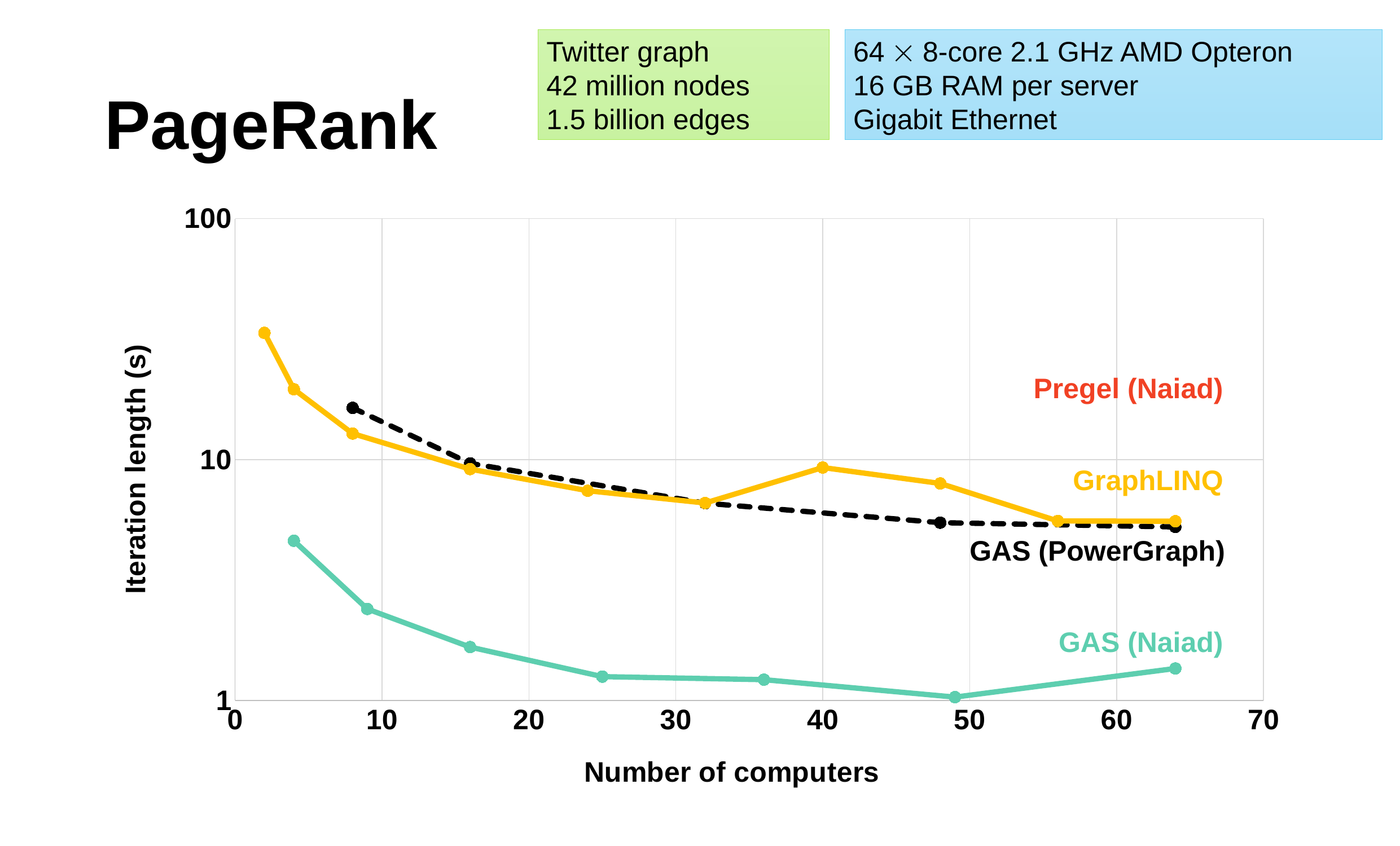

Twitter graph
42 million nodes
1.5 billion edges
64 × 8-core 2.1 GHz AMD Opteron
16 GB RAM per server
Gigabit Ethernet
# PageRank

### Chart

| Category | Pregel | Vanilla | Unicorn | PowerGraph |
|---|---|---|---|---|
Pregel (Naiad)
GraphLINQ
GAS (PowerGraph)
GAS (Naiad)